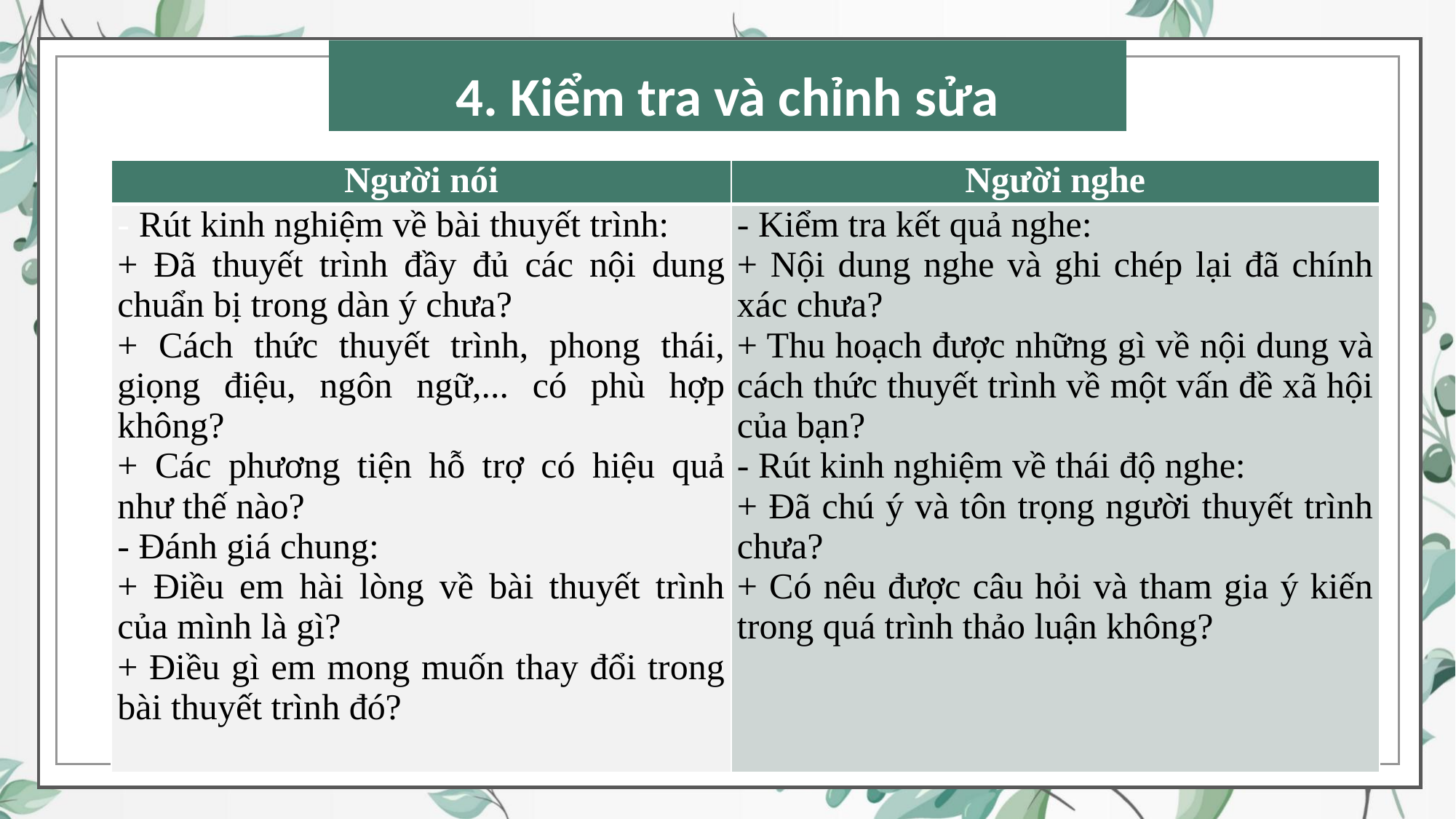

4. Kiểm tra và chỉnh sửa
| Người nói | Người nghe |
| --- | --- |
| - Rút kinh nghiệm về bài thuyết trình:  + Đã thuyết trình đầy đủ các nội dung chuẩn bị trong dàn ý chưa?  + Cách thức thuyết trình, phong thái, giọng điệu, ngôn ngữ,... có phù hợp không?  + Các phương tiện hỗ trợ có hiệu quả như thế nào?  - Đánh giá chung:  + Điều em hài lòng về bài thuyết trình của mình là gì?  + Điều gì em mong muốn thay đổi trong bài thuyết trình đó? | - Kiểm tra kết quả nghe:  + Nội dung nghe và ghi chép lại đã chính xác chưa?  + Thu hoạch được những gì về nội dung và cách thức thuyết trình về một vấn đề xã hội của bạn? - Rút kinh nghiệm về thái độ nghe:  + Đã chú ý và tôn trọng người thuyết trình chưa?  + Có nêu được câu hỏi và tham gia ý kiến trong quá trình thảo luận không? |